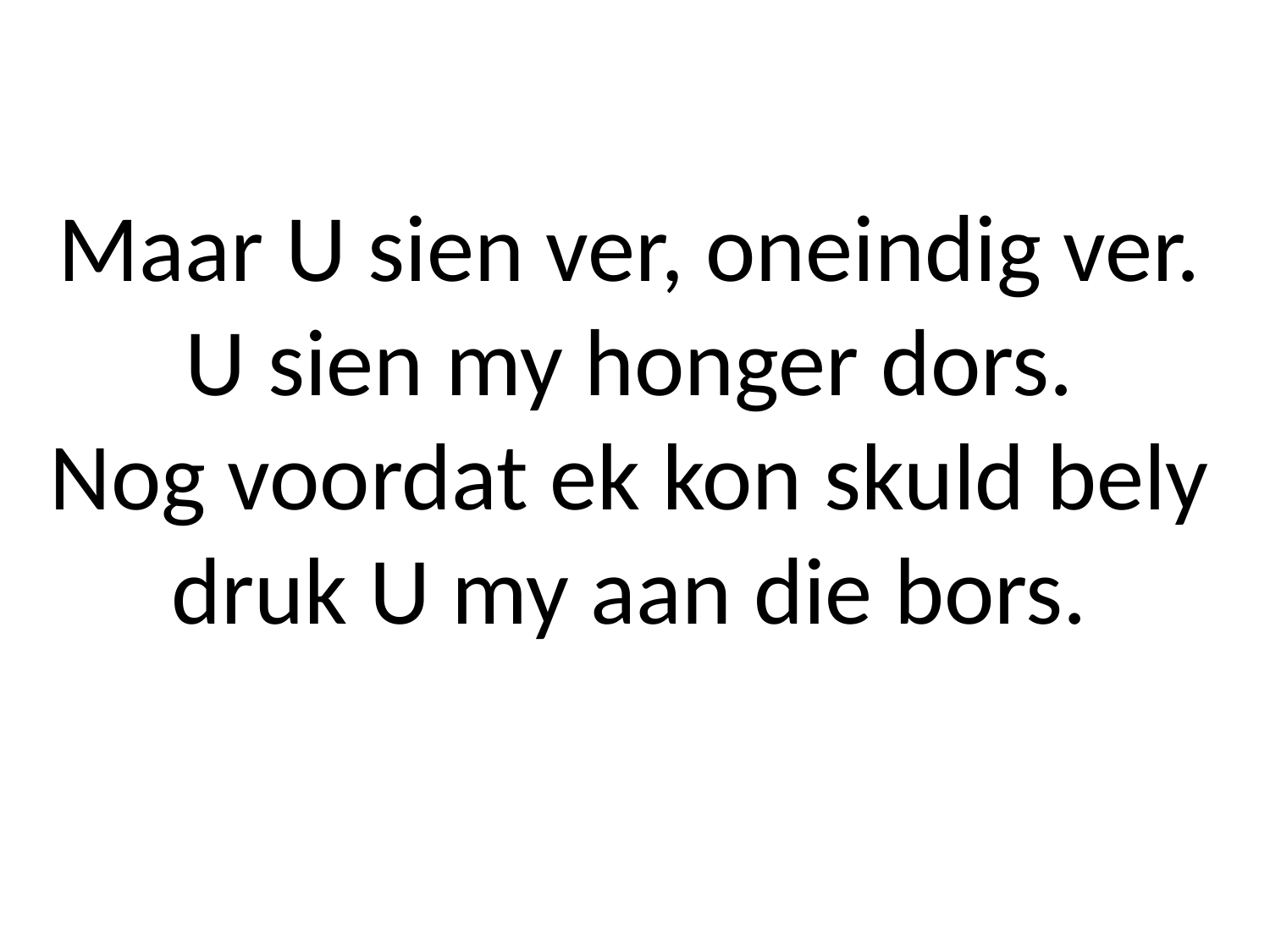

# Maar U sien ver, oneindig ver. U sien my honger dors. Nog voordat ek kon skuld bely druk U my aan die bors.